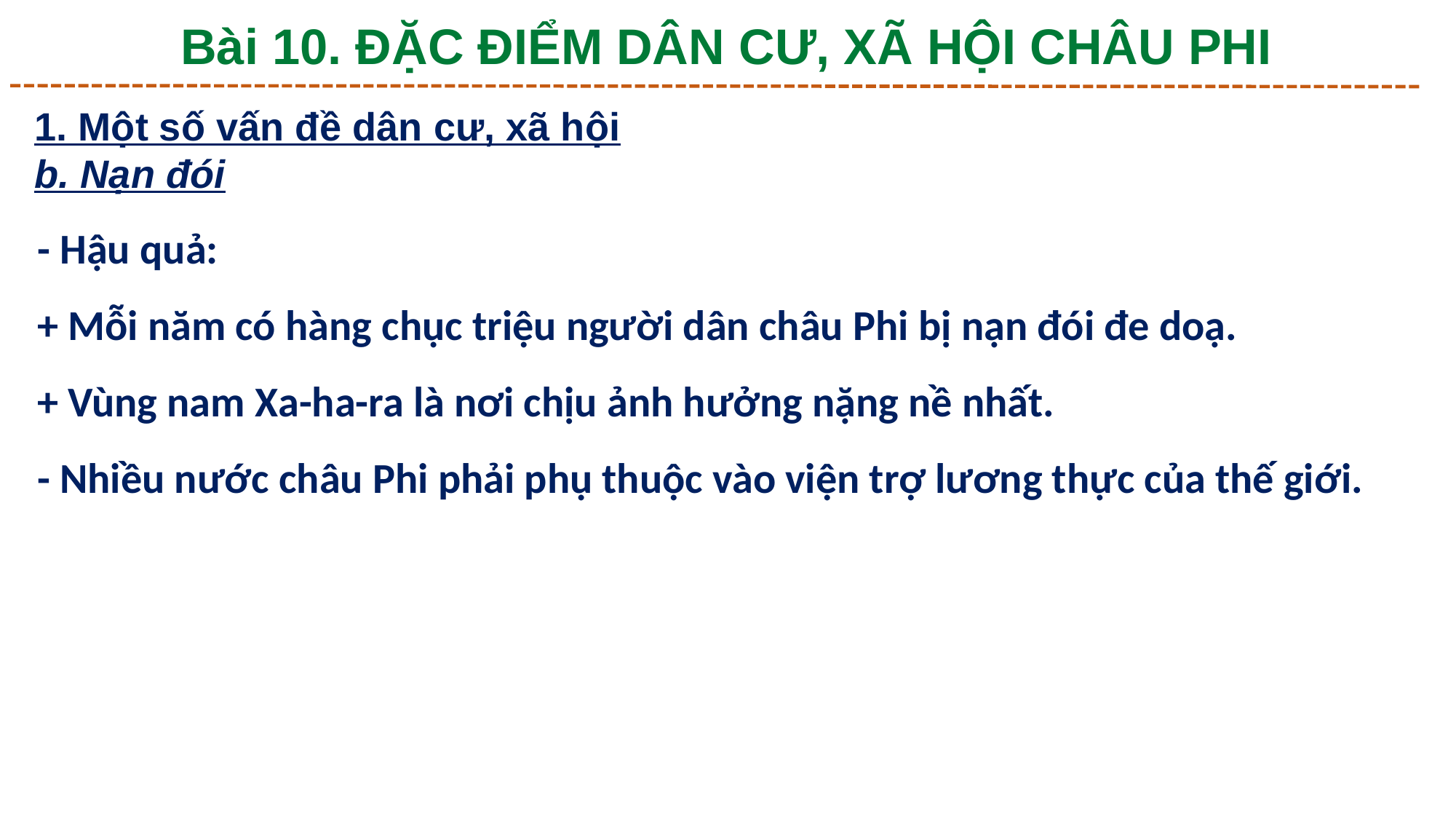

Bài 10. ĐẶC ĐIỂM DÂN CƯ, XÃ HỘI CHÂU PHI
1. Một số vấn đề dân cư, xã hội
b. Nạn đói
- Hậu quả:
+ Mỗi năm có hàng chục triệu người dân châu Phi bị nạn đói đe doạ.
+ Vùng nam Xa-ha-ra là nơi chịu ảnh hưởng nặng nề nhất.
- Nhiều nước châu Phi phải phụ thuộc vào viện trợ lương thực của thế giới.